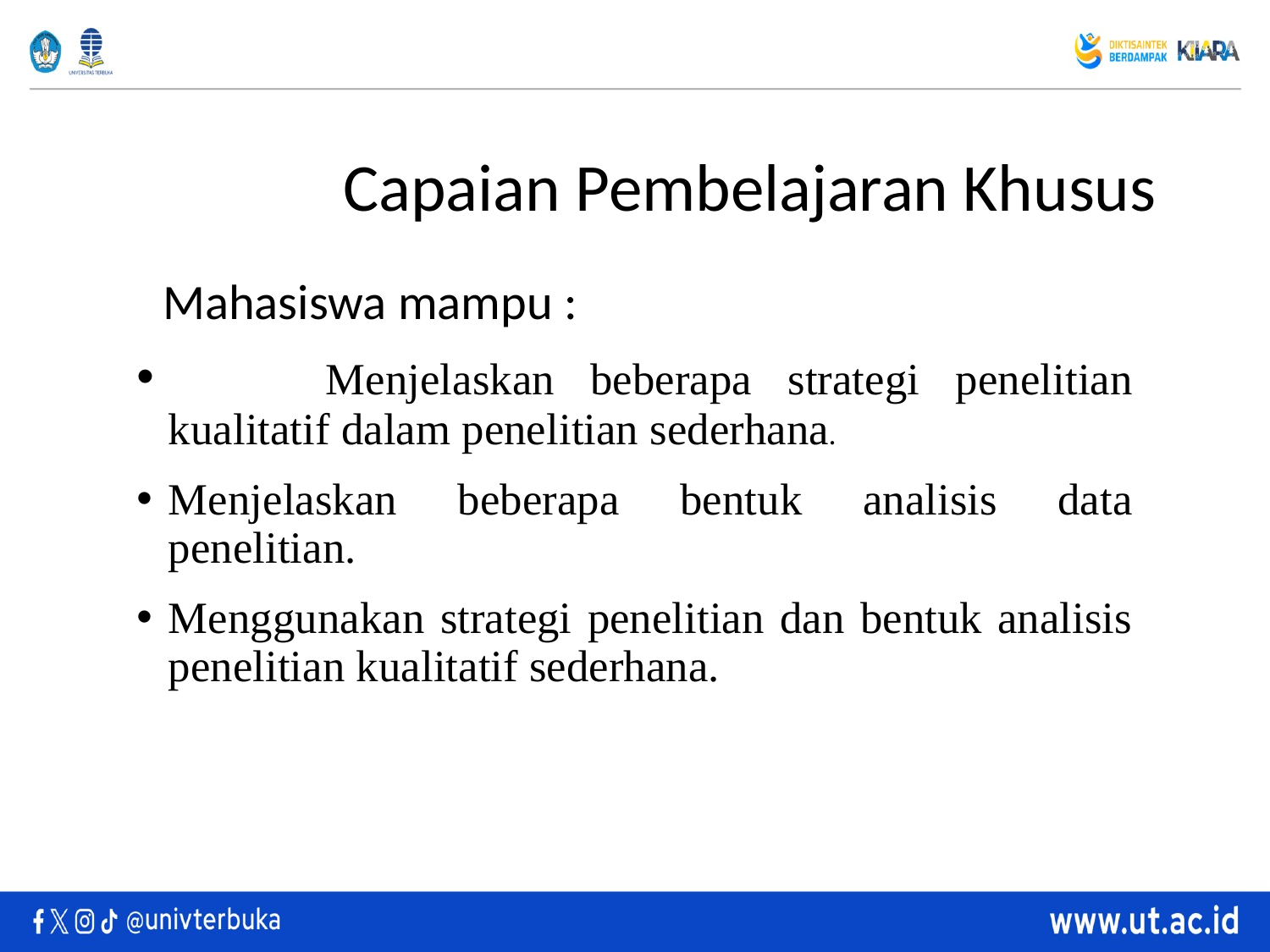

# Capaian Pembelajaran Khusus
Mahasiswa mampu :
	 Menjelaskan beberapa strategi penelitian kualitatif dalam penelitian sederhana.
Menjelaskan beberapa bentuk analisis data penelitian.
Menggunakan strategi penelitian dan bentuk analisis penelitian kualitatif sederhana.